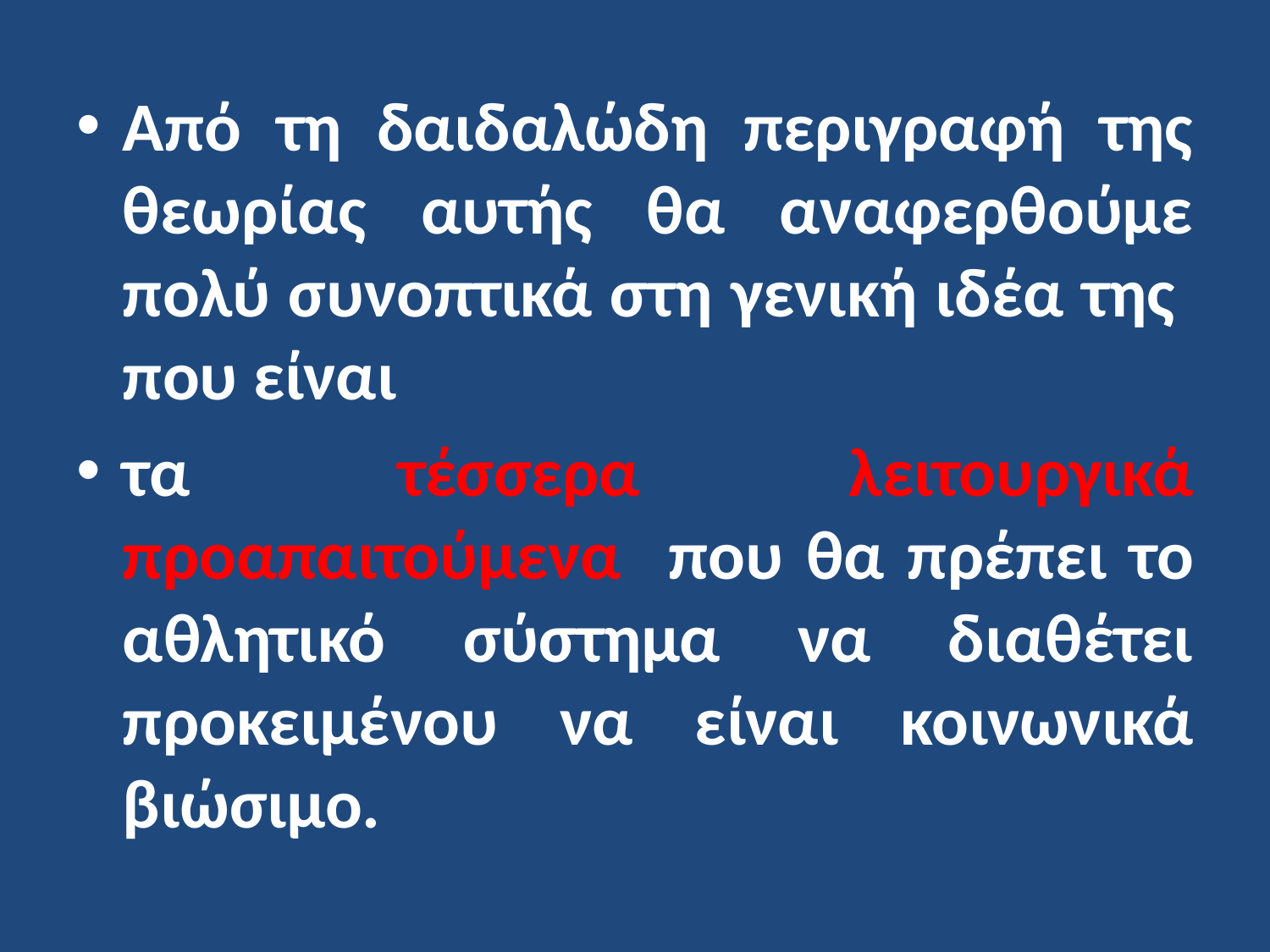

Από τη δαιδαλώδη περιγραφή της θεωρίας αυτής θα αναφερθούμε πολύ συνοπτικά στη γενική ιδέα της  που είναι
τα τέσσερα λειτουργικά προαπαιτούμενα  που θα πρέπει το αθλητικό σύστημα να διαθέτει προκειμένου να είναι κοινωνικά βιώσιμο.